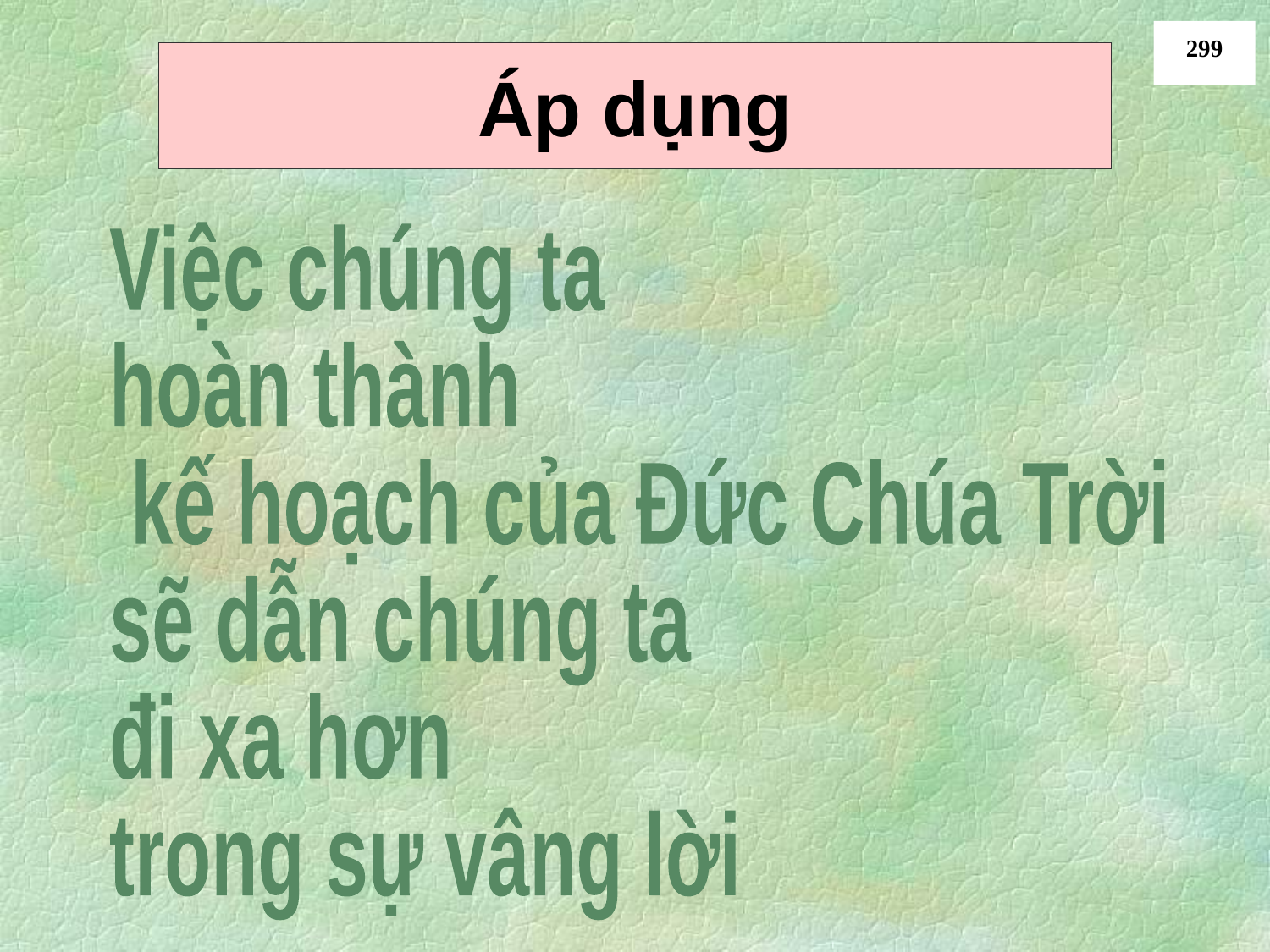

299
# Áp dụng
Việc chúng ta
hoàn thành
 kế hoạch của Đức Chúa Trời
sẽ dẫn chúng ta
đi xa hơn
trong sự vâng lời